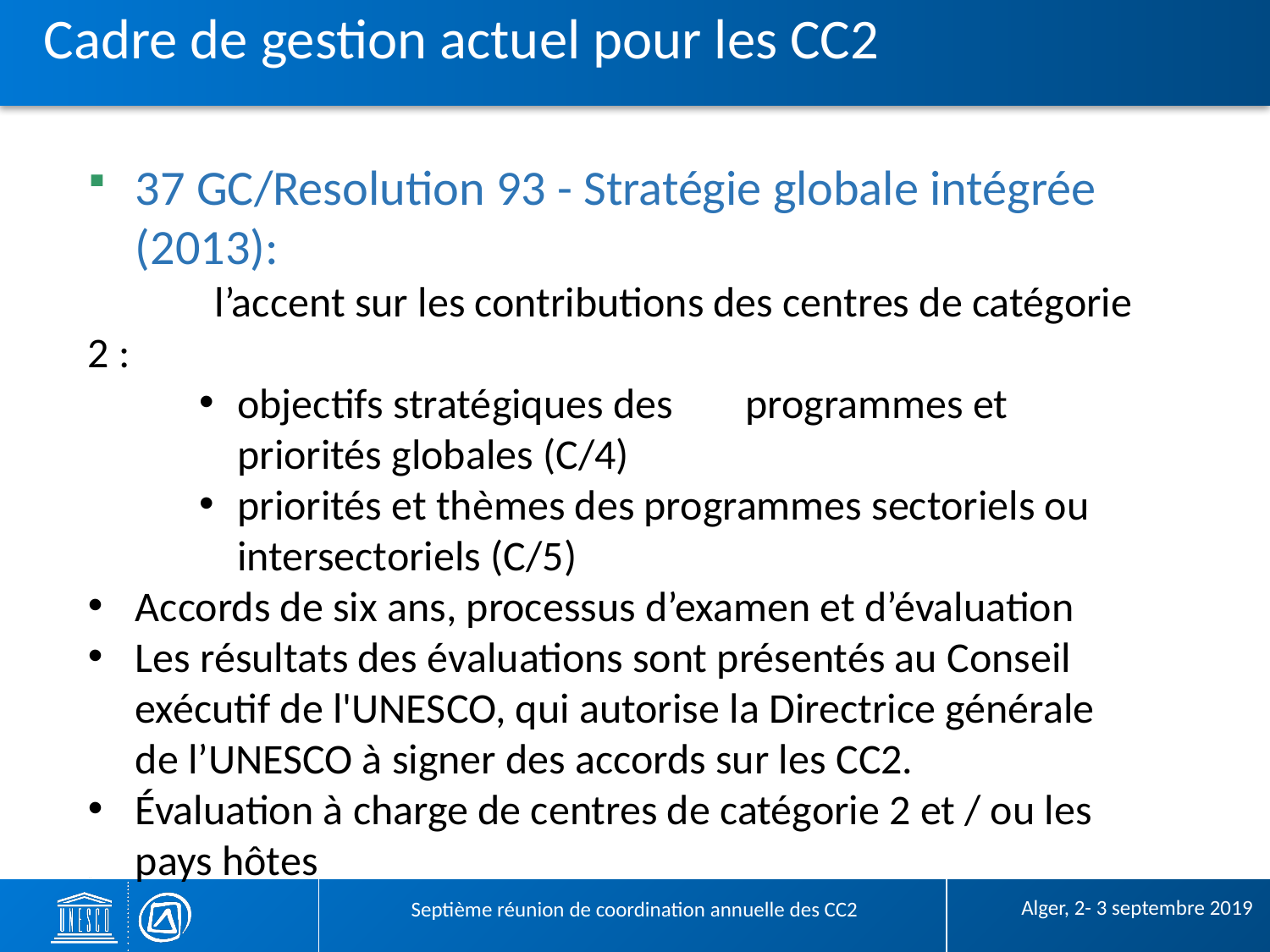

# Cadre de gestion actuel pour les CC2
37 GC/Resolution 93 - Stratégie globale intégrée (2013):
	l’accent sur les contributions des centres de catégorie 2 :
objectifs stratégiques des 	programmes et priorités globales (C/4)
priorités et thèmes des programmes sectoriels ou intersectoriels (C/5)
Accords de six ans, processus d’examen et d’évaluation
Les résultats des évaluations sont présentés au Conseil exécutif de l'UNESCO, qui autorise la Directrice générale de l’UNESCO à signer des accords sur les CC2.
Évaluation à charge de centres de catégorie 2 et / ou les pays hôtes
 Alger, 2- 3 septembre 2019
Septième réunion de coordination annuelle des CC2